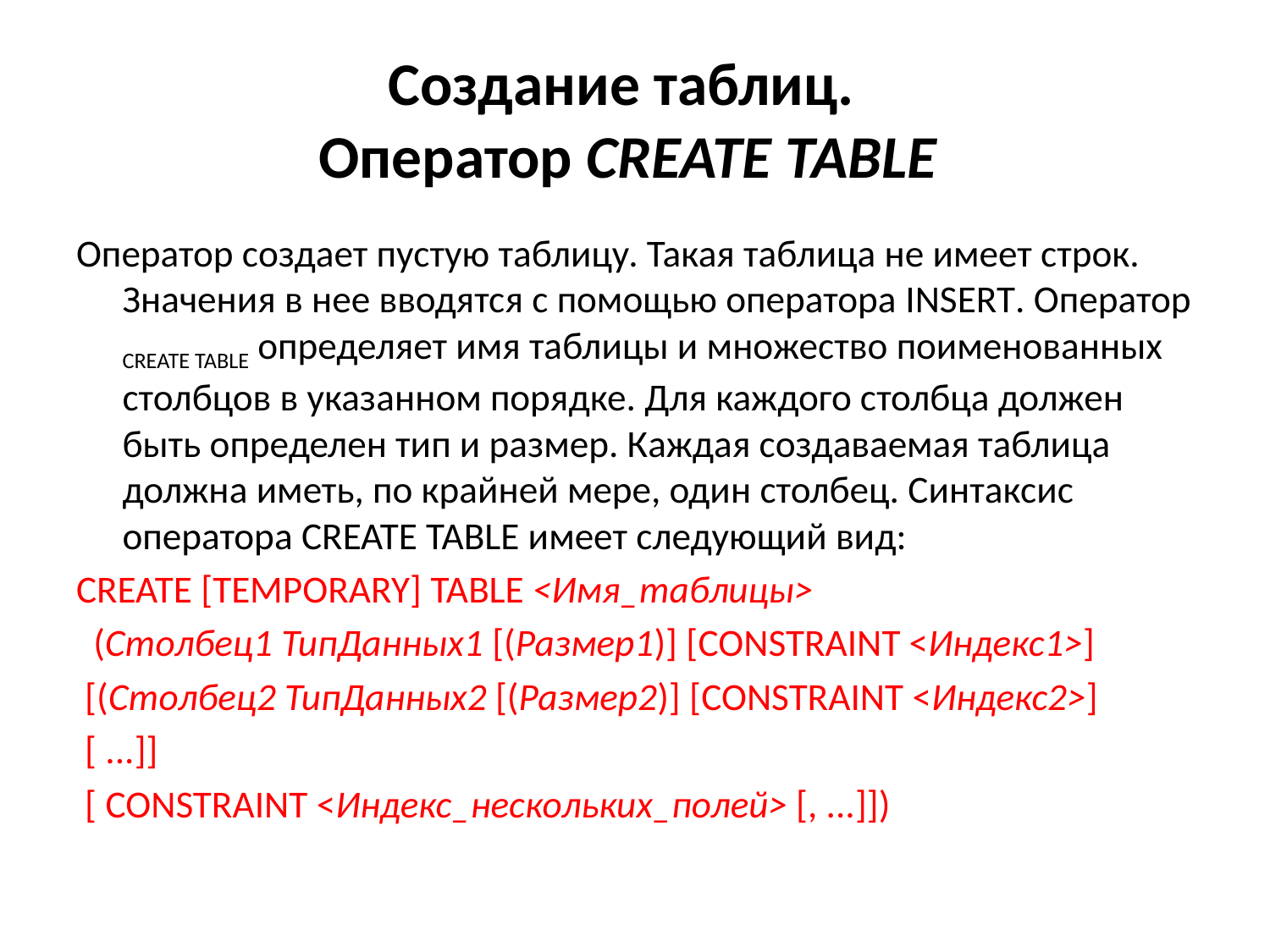

# Создание таблиц. Оператор CREATE TABLE
Оператор создает пустую таблицу. Такая таблица не имеет строк. Значения в нее вводятся с помощью оператора INSERT. Оператор CREATE TABLE определяет имя таблицы и множество поименованных столбцов в указанном порядке. Для каждого столбца должен быть определен тип и размер. Каждая создаваемая таблица должна иметь, по крайней мере, один столбец. Синтаксис оператора CREATE TABLE имеет следующий вид:
CREATE [TEMPORARY] TABLE <Имя_таблицы>
  (Столбец1 ТипДанных1 [(Размер1)] [CONSTRAINT <Индекс1>]
 [(Столбец2 ТипДанных2 [(Размер2)] [CONSTRAINT <Индекс2>]
 [ ...]]
 [ CONSTRAINT <Индекс_нескольких_полей> [, ...]])